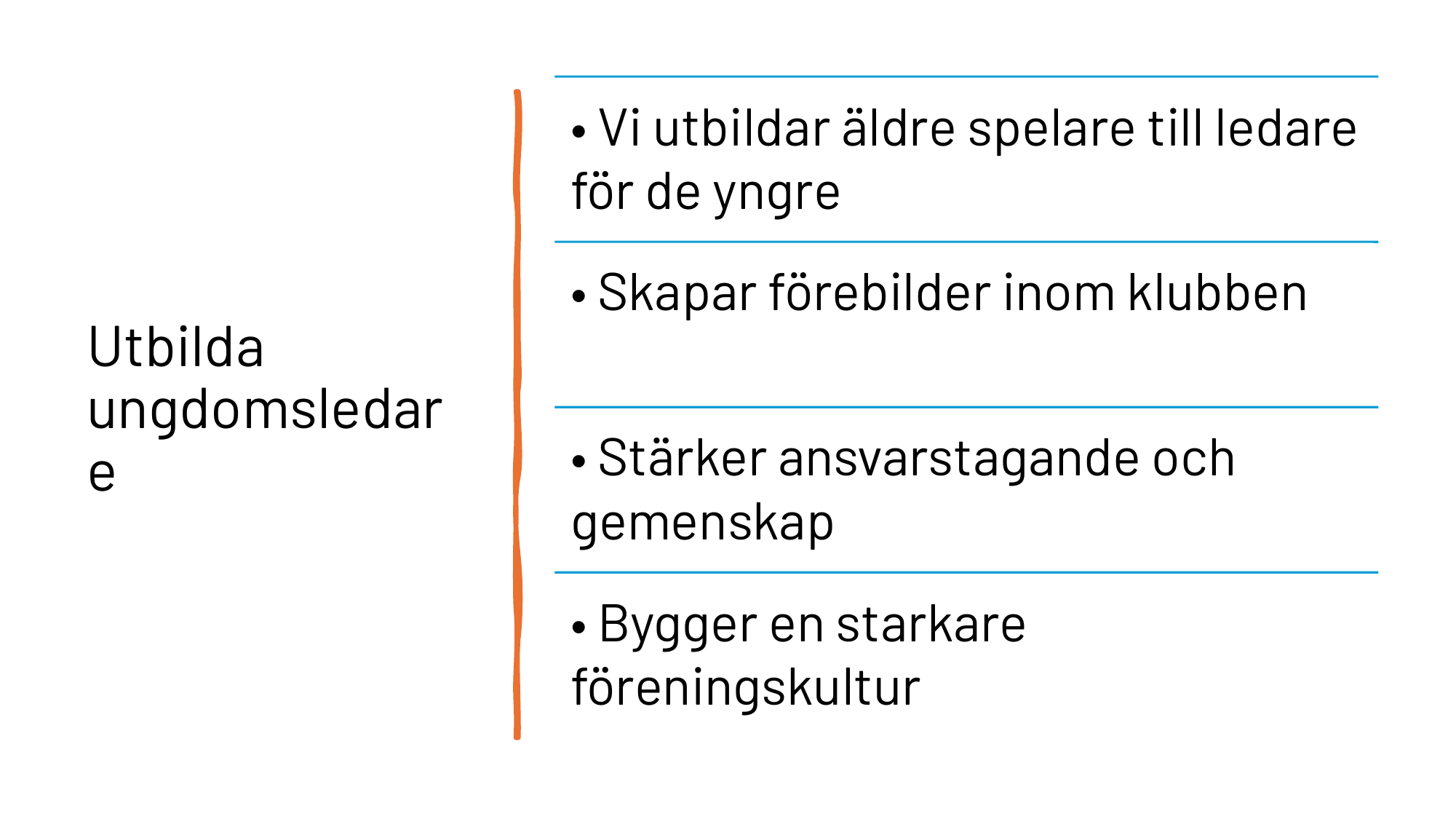

• Vi utbildar äldre spelare till ledare för de yngre
• Skapar förebilder inom klubben
• Stärker ansvarstagande och gemenskap
• Bygger en starkare föreningskultur
# Utbilda ungdomsledare